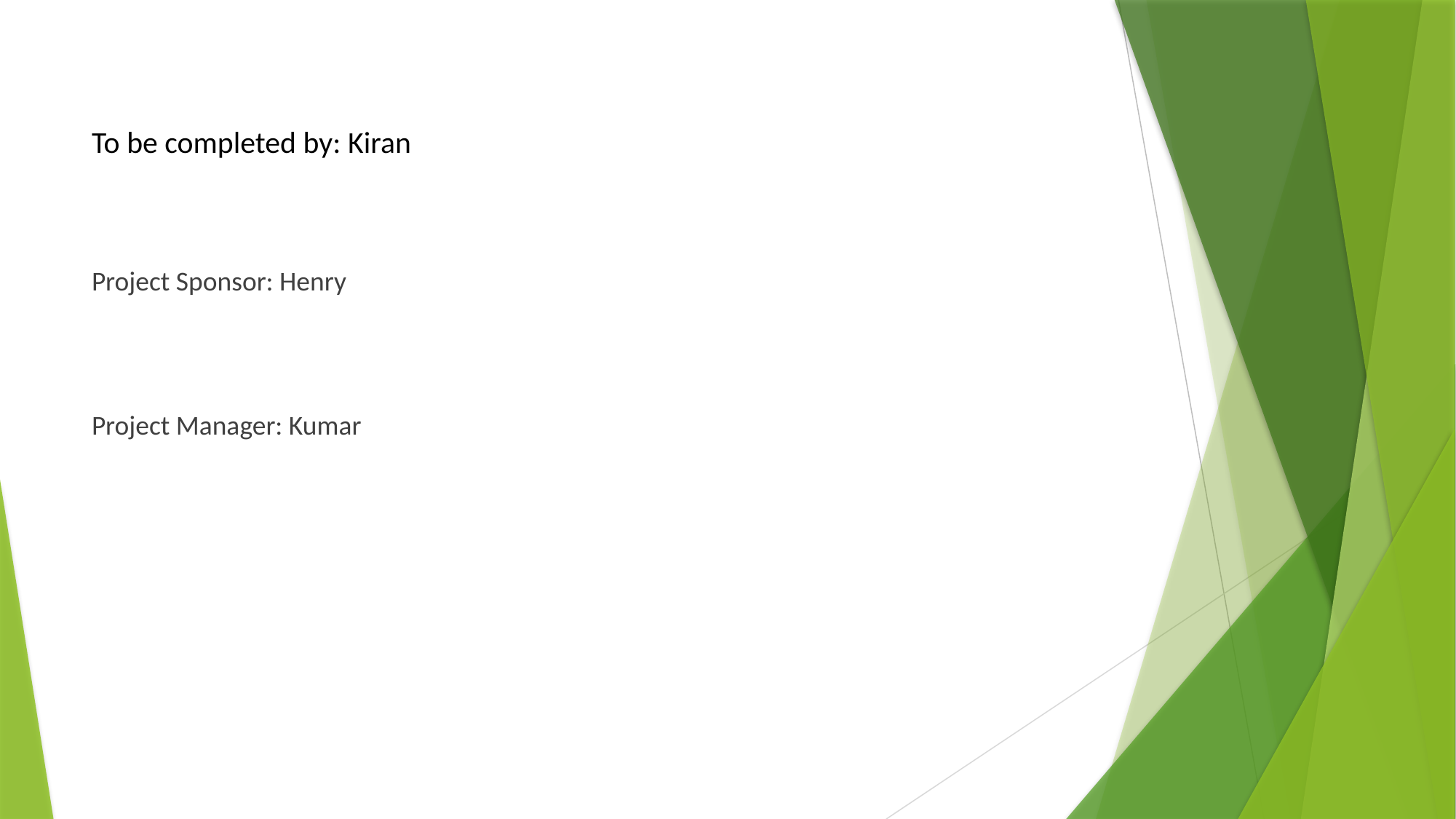

# To be completed by: Kiran
Project Sponsor: Henry

Project Manager: Kumar